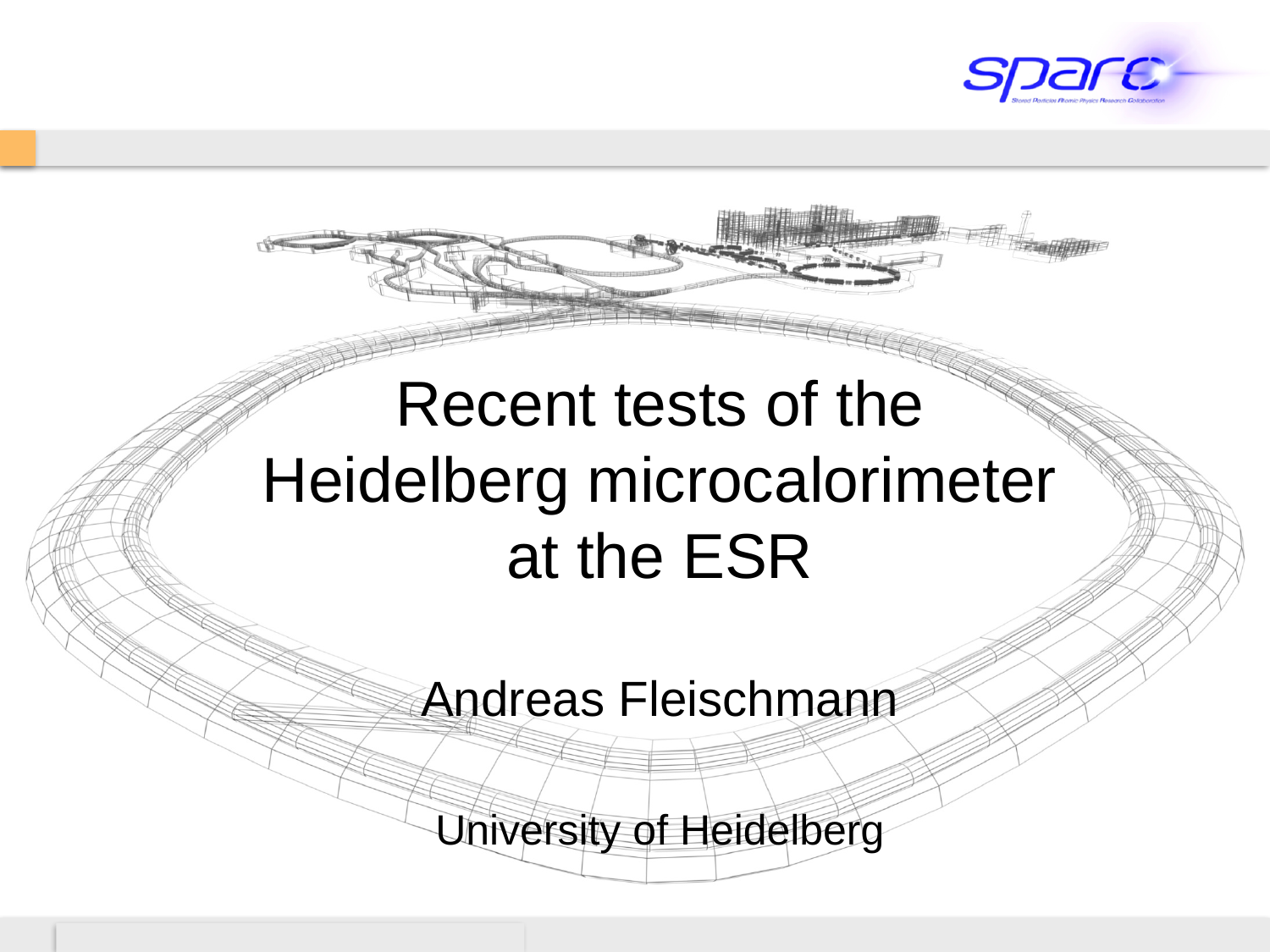

Recent tests of the Heidelberg microcalorimeter at the ESR

Andreas Fleischmann

University of Heidelberg